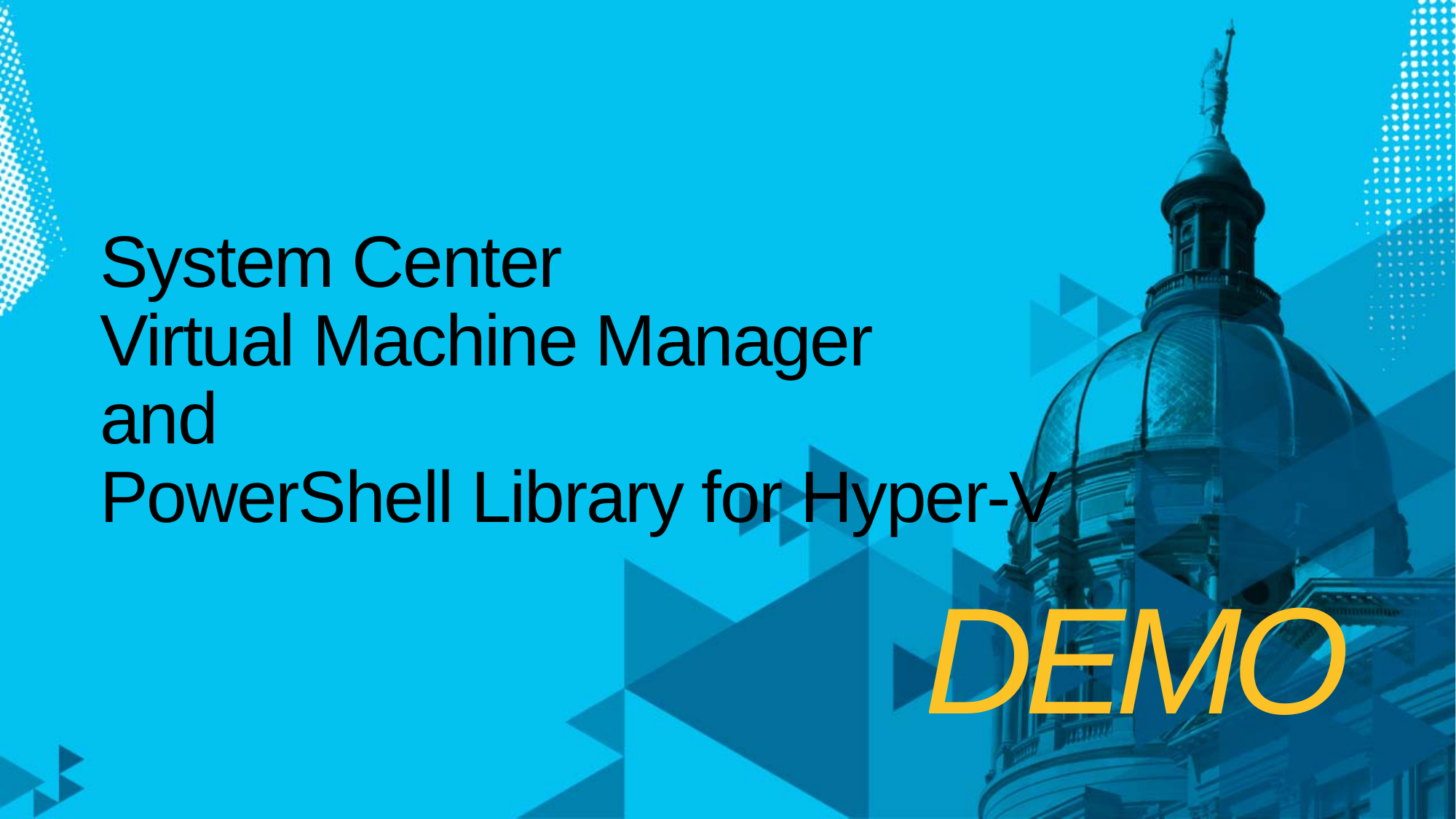

# System Center Virtual Machine Manager and PowerShell Library for Hyper-V
DEMO